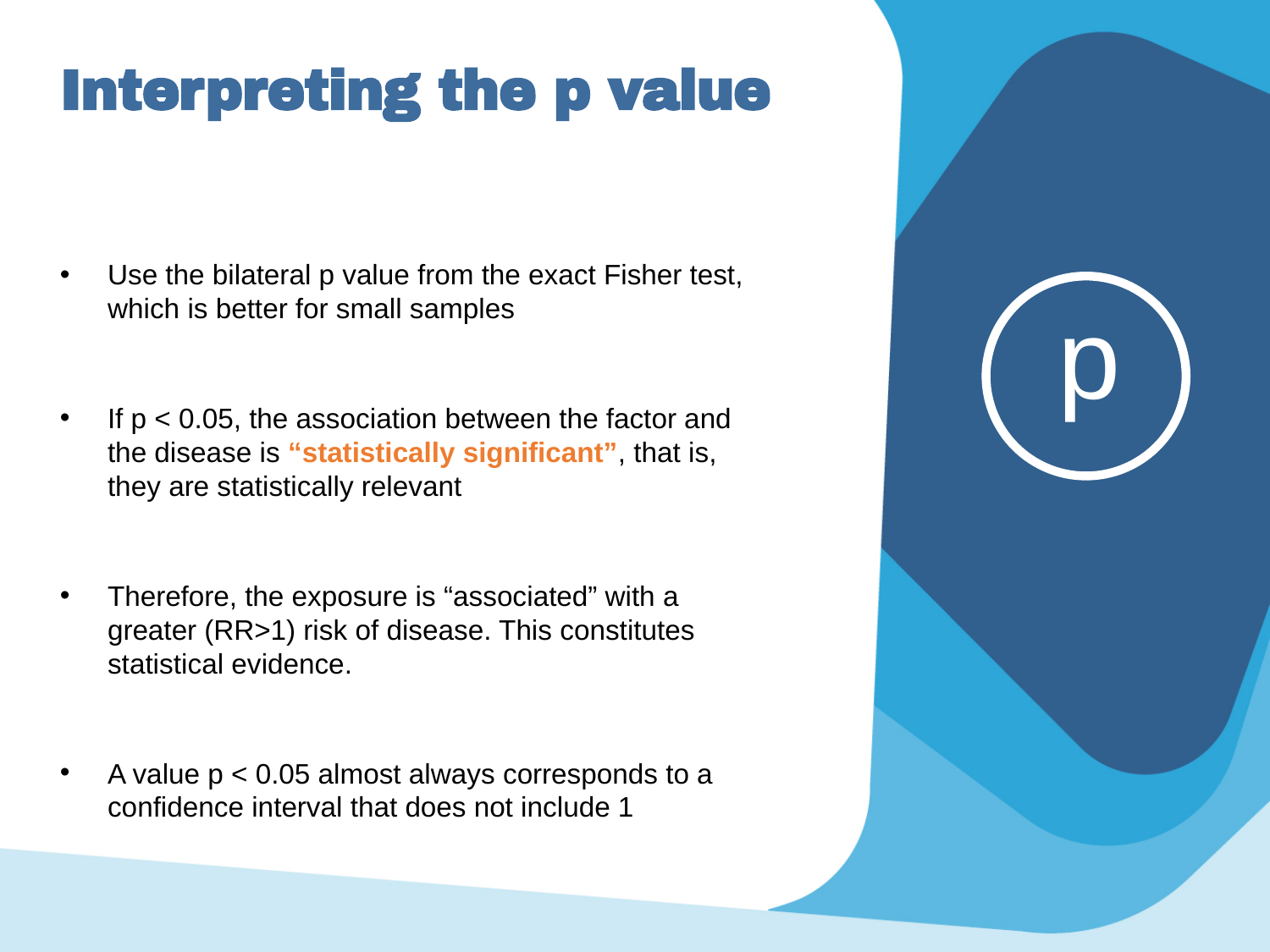

Interpreting the p value
Use the bilateral p value from the exact Fisher test, which is better for small samples

If p < 0.05, the association between the factor and the disease is “statistically significant”, that is, they are statistically relevant

Therefore, the exposure is “associated” with a greater (RR>1) risk of disease. This constitutes statistical evidence.

A value p < 0.05 almost always corresponds to a confidence interval that does not include 1

p